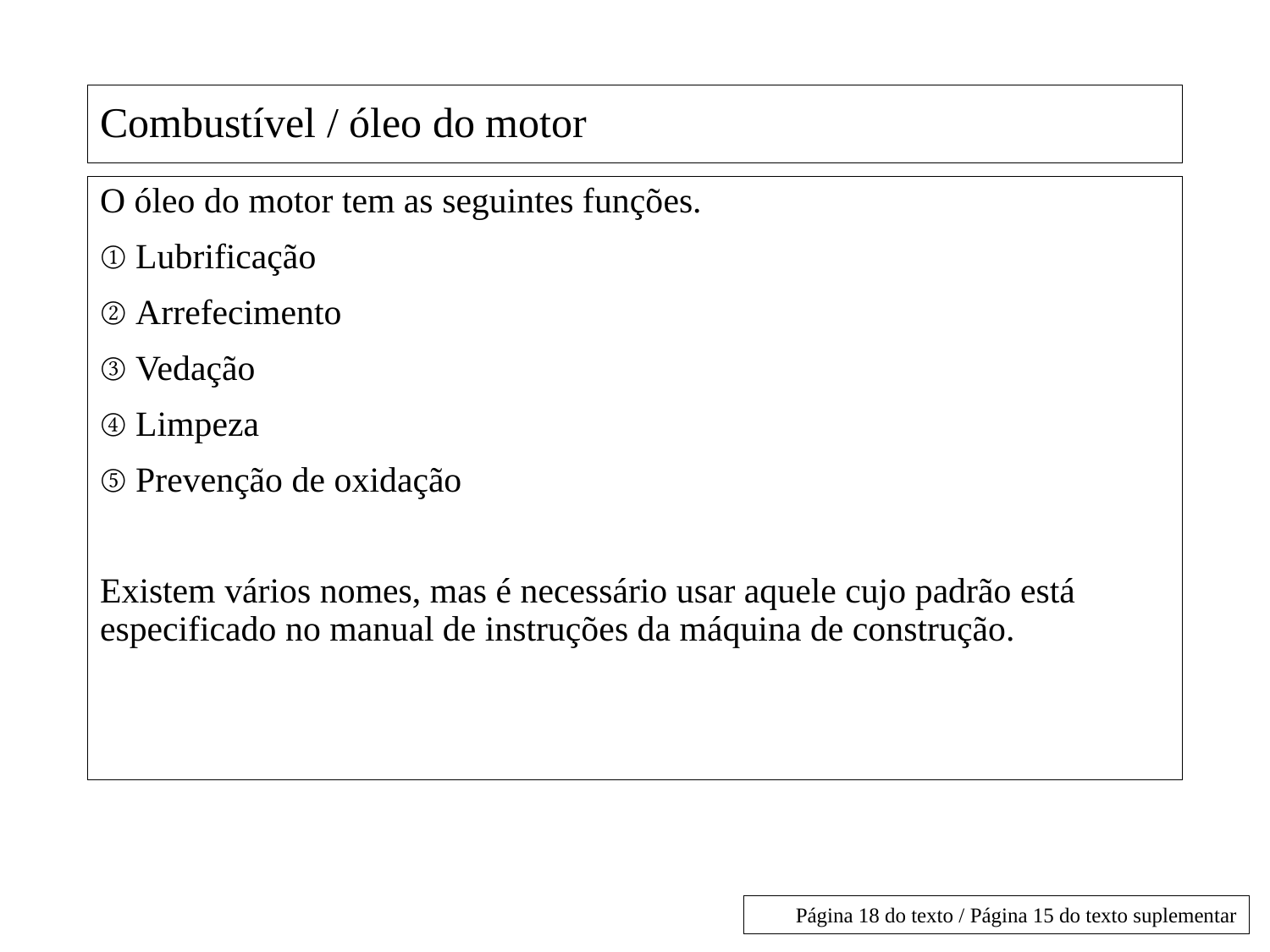

# Combustível / óleo do motor
O óleo do motor tem as seguintes funções.
① Lubrificação
② Arrefecimento
③ Vedação
④ Limpeza
⑤ Prevenção de oxidação

Existem vários nomes, mas é necessário usar aquele cujo padrão está especificado no manual de instruções da máquina de construção.
Página 18 do texto / Página 15 do texto suplementar